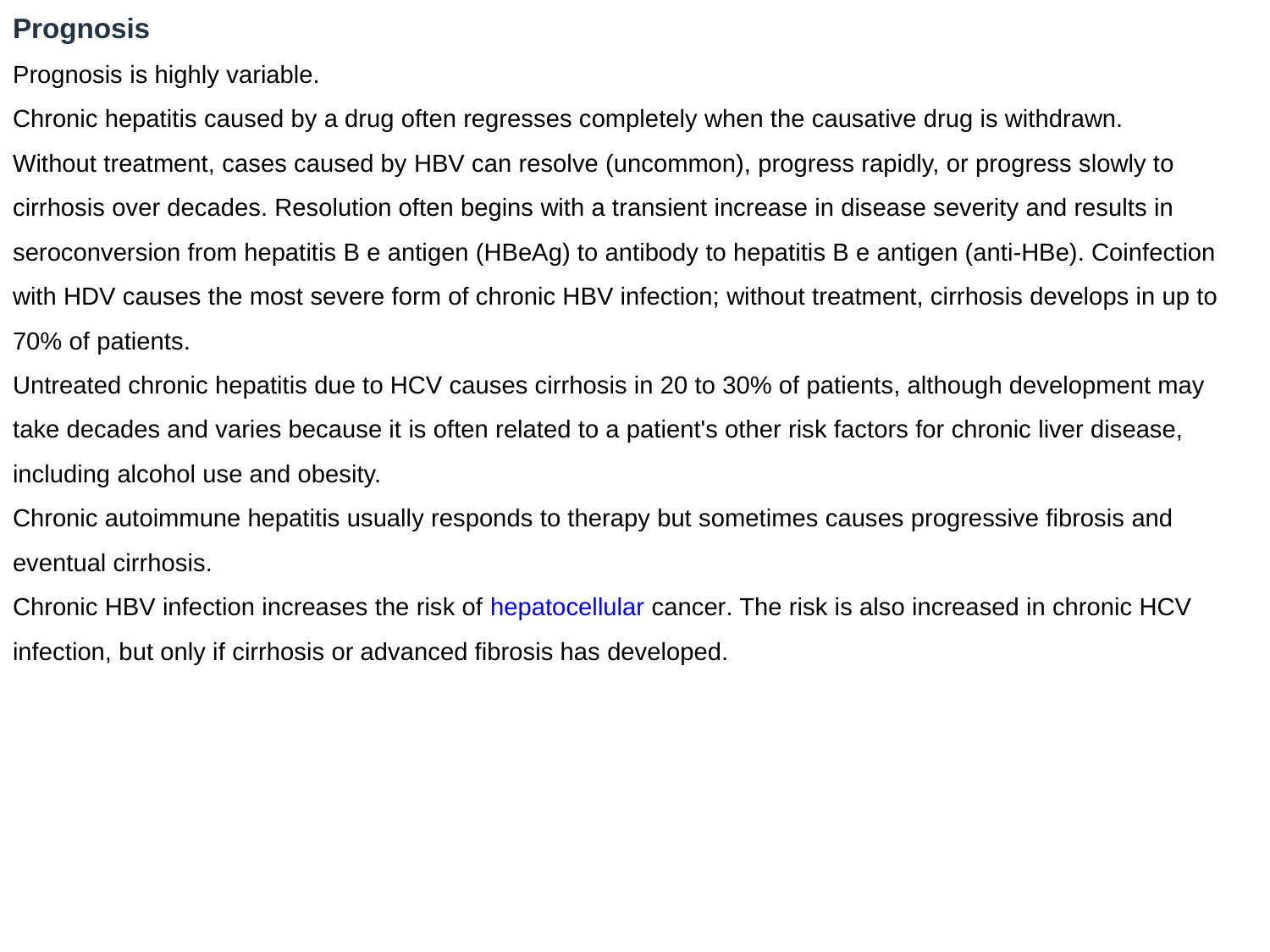

Prognosis
Prognosis is highly variable.
Chronic hepatitis caused by a drug often regresses completely when the causative drug is withdrawn.
Without treatment, cases caused by HBV can resolve (uncommon), progress rapidly, or progress slowly to cirrhosis over decades. Resolution often begins with a transient increase in disease severity and results in seroconversion from hepatitis B e antigen (HBeAg) to antibody to hepatitis B e antigen (anti-HBe). Coinfection with HDV causes the most severe form of chronic HBV infection; without treatment, cirrhosis develops in up to 70% of patients.
Untreated chronic hepatitis due to HCV causes cirrhosis in 20 to 30% of patients, although development may take decades and varies because it is often related to a patient's other risk factors for chronic liver disease, including alcohol use and obesity.
Chronic autoimmune hepatitis usually responds to therapy but sometimes causes progressive fibrosis and eventual cirrhosis.
Chronic HBV infection increases the risk of hepatocellular cancer. The risk is also increased in chronic HCV infection, but only if cirrhosis or advanced fibrosis has developed.